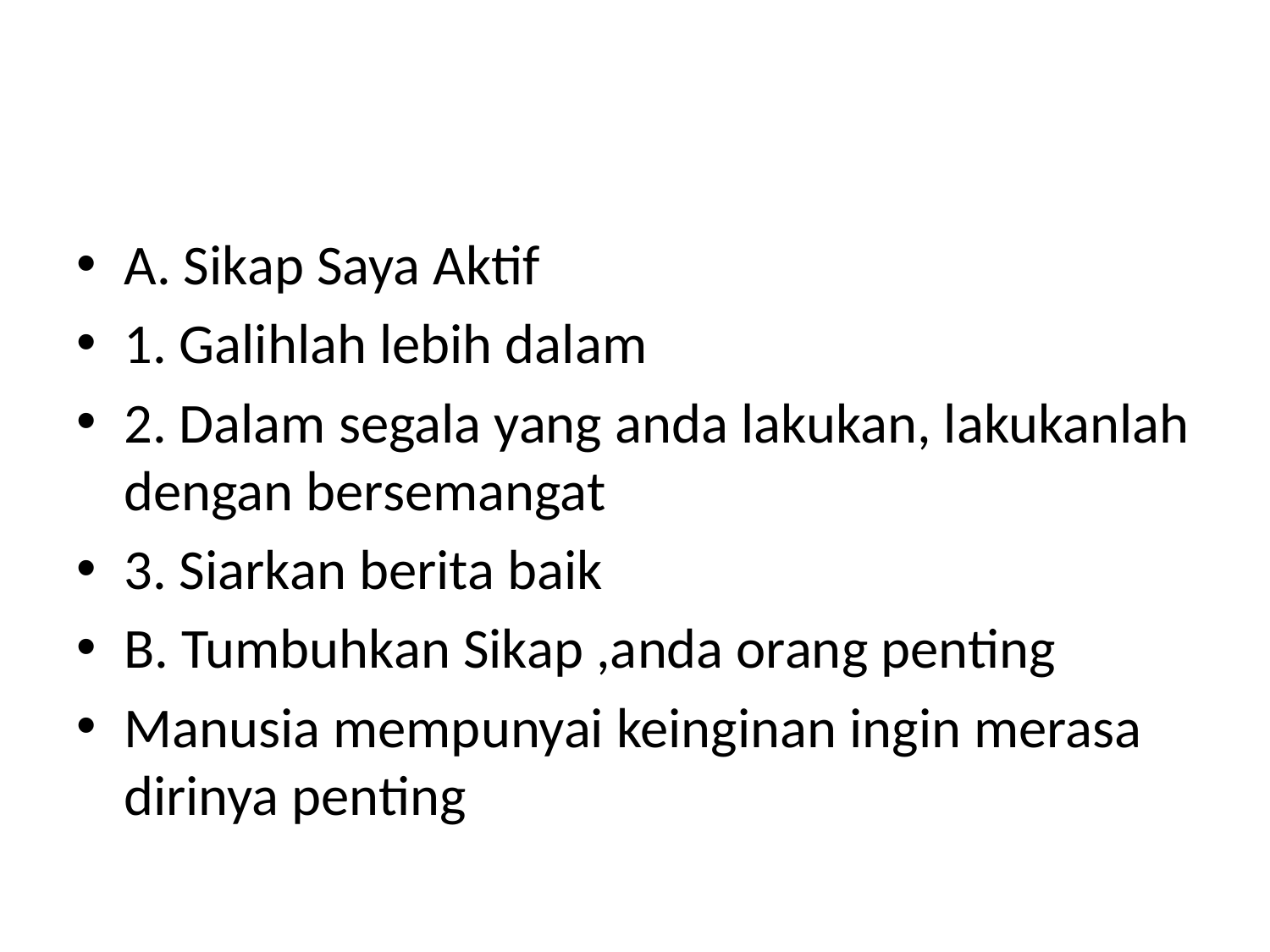

#
A. Sikap Saya Aktif
1. Galihlah lebih dalam
2. Dalam segala yang anda lakukan, lakukanlah dengan bersemangat
3. Siarkan berita baik
B. Tumbuhkan Sikap ,anda orang penting
Manusia mempunyai keinginan ingin merasa dirinya penting